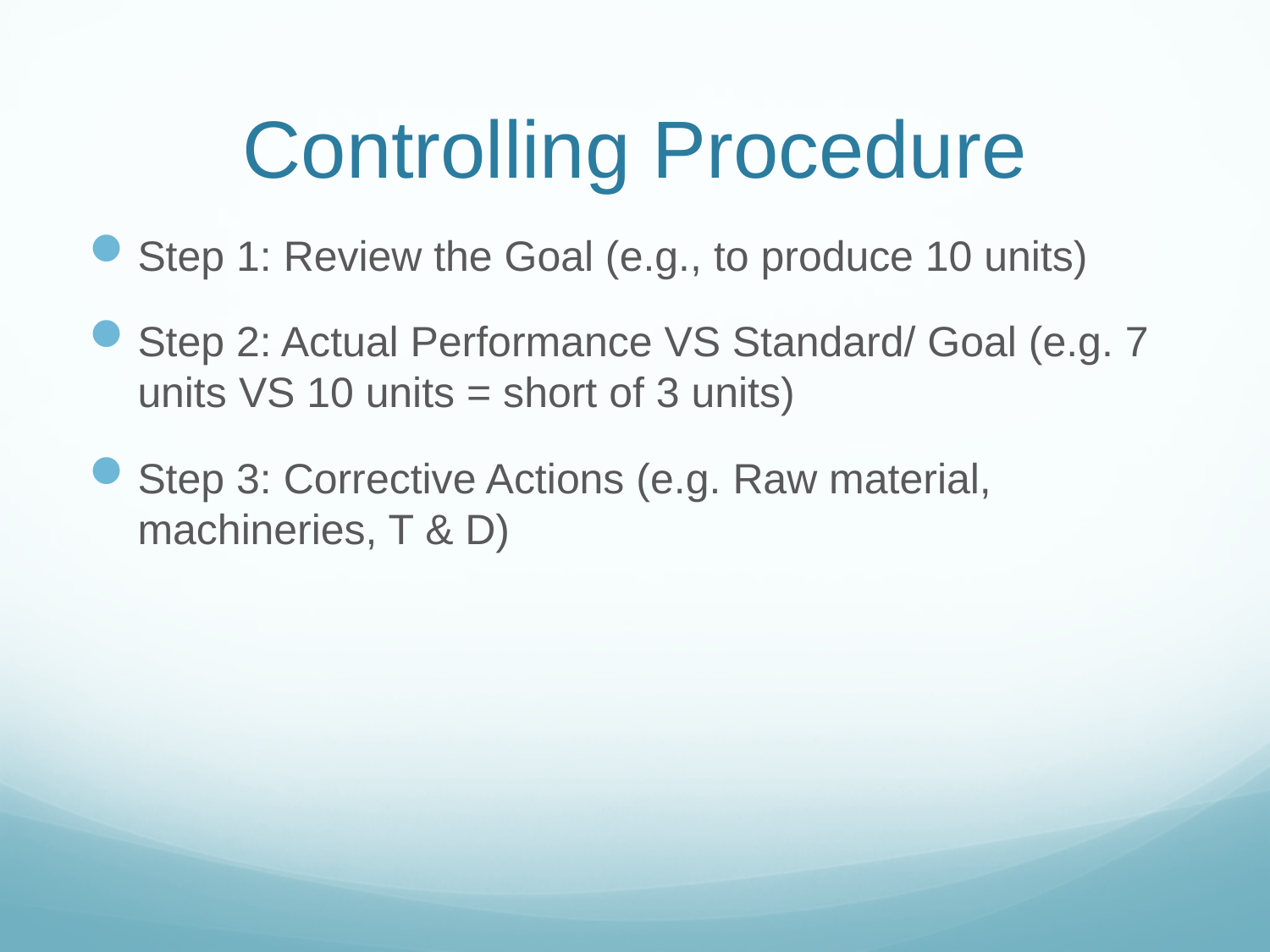

# Controlling Procedure
Step 1: Review the Goal (e.g., to produce 10 units)
Step 2: Actual Performance VS Standard/ Goal (e.g. 7 units VS 10 units = short of 3 units)
Step 3: Corrective Actions (e.g. Raw material, machineries, T & D)